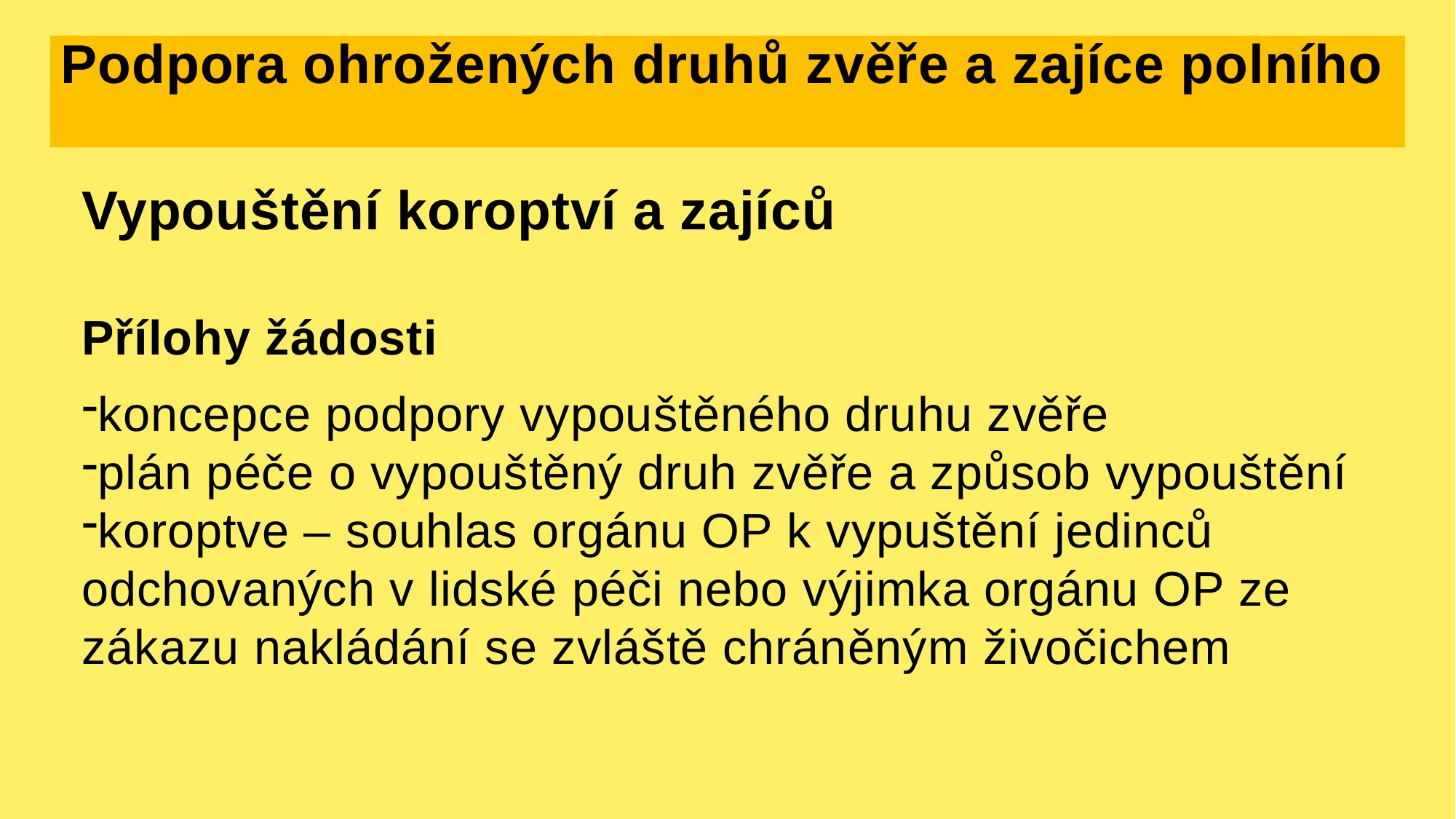

# Podpora ohrožených druhů zvěře a zajíce polního
Vypouštění koroptví a zajíců

Přílohy žádosti

koncepce podpory vypouštěného druhu zvěře
plán péče o vypouštěný druh zvěře a způsob vypouštění
koroptve – souhlas orgánu OP k vypuštění jedinců odchovaných v lidské péči nebo výjimka orgánu OP ze zákazu nakládání se zvláště chráněným živočichem